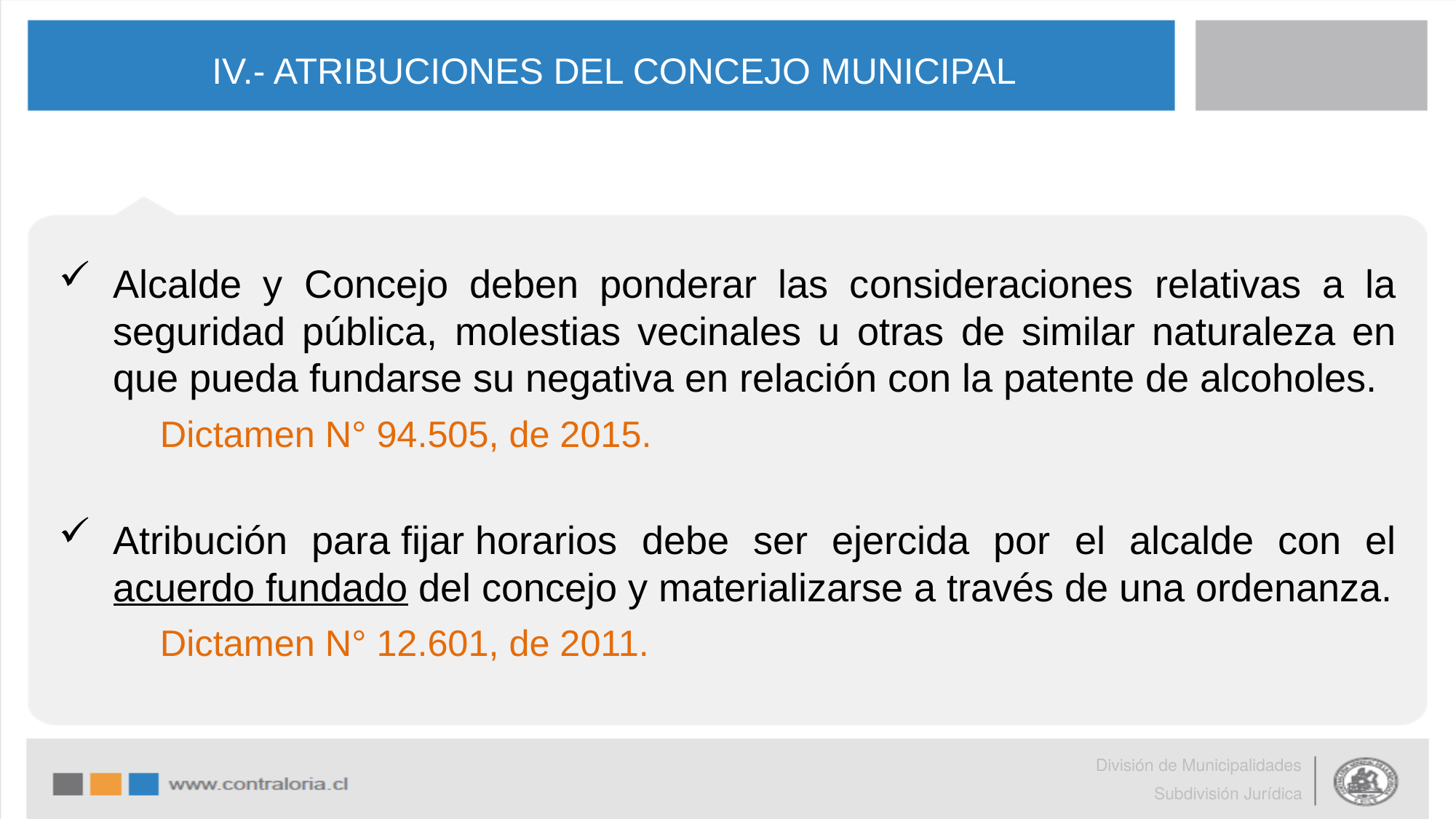

# IV.- ATRIBUCIONES DEL CONCEJO MUNICIPAL

Alcalde y Concejo deben ponderar las consideraciones relativas a la seguridad pública, molestias vecinales u otras de similar naturaleza en que pueda fundarse su negativa en relación con la patente de alcoholes.
															Dictamen N° 94.505, de 2015.

Atribución para fijar horarios debe ser ejercida por el alcalde con el acuerdo fundado del concejo y materializarse a través de una ordenanza.
															Dictamen N° 12.601, de 2011.

División de Municipalidades

Subdivisión Jurídica